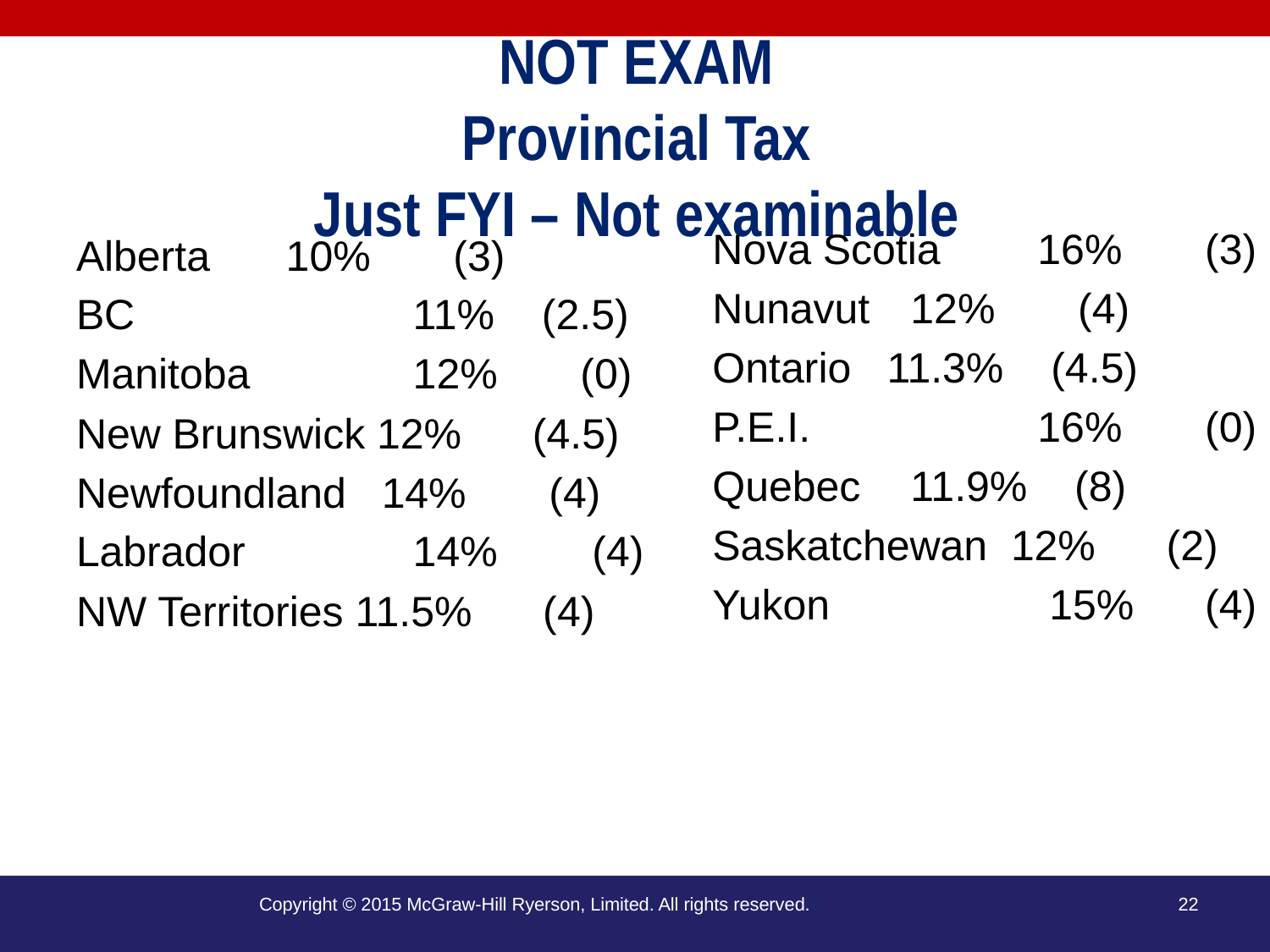

# NOT EXAM Provincial Tax Just FYI – Not examinable
Nova Scotia	   16%       (3)
Nunavut	   12%       (4)
Ontario	 11.3%    (4.5)
P.E.I.		   16%       (0)
Quebec	   11.9%    (8)
Saskatchewan  12%      (2)
Yukon		    15%      (4)
Alberta	    10%       (3)
BC		    11%    (2.5)
Manitoba	    12%       (0)
New Brunswick 12%      (4.5)
Newfoundland   14%       (4)
Labrador	    14%        (4)
NW Territories 11.5%      (4)
Copyright © 2015 McGraw-Hill Ryerson, Limited. All rights reserved.
22